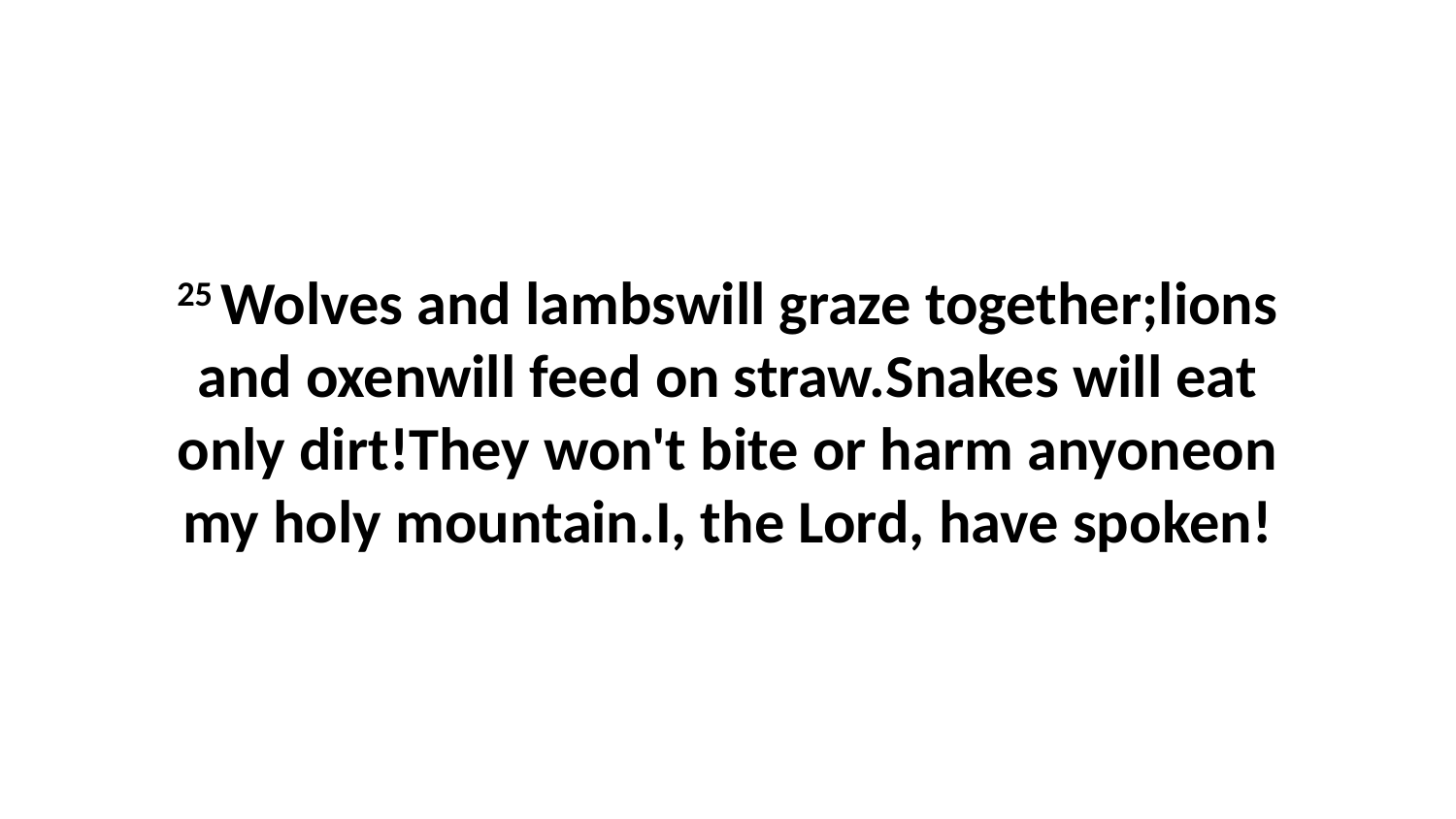

25 Wolves and lambswill graze together;lions and oxenwill feed on straw.Snakes will eat only dirt!They won't bite or harm anyoneon my holy mountain.I, the Lord, have spoken!